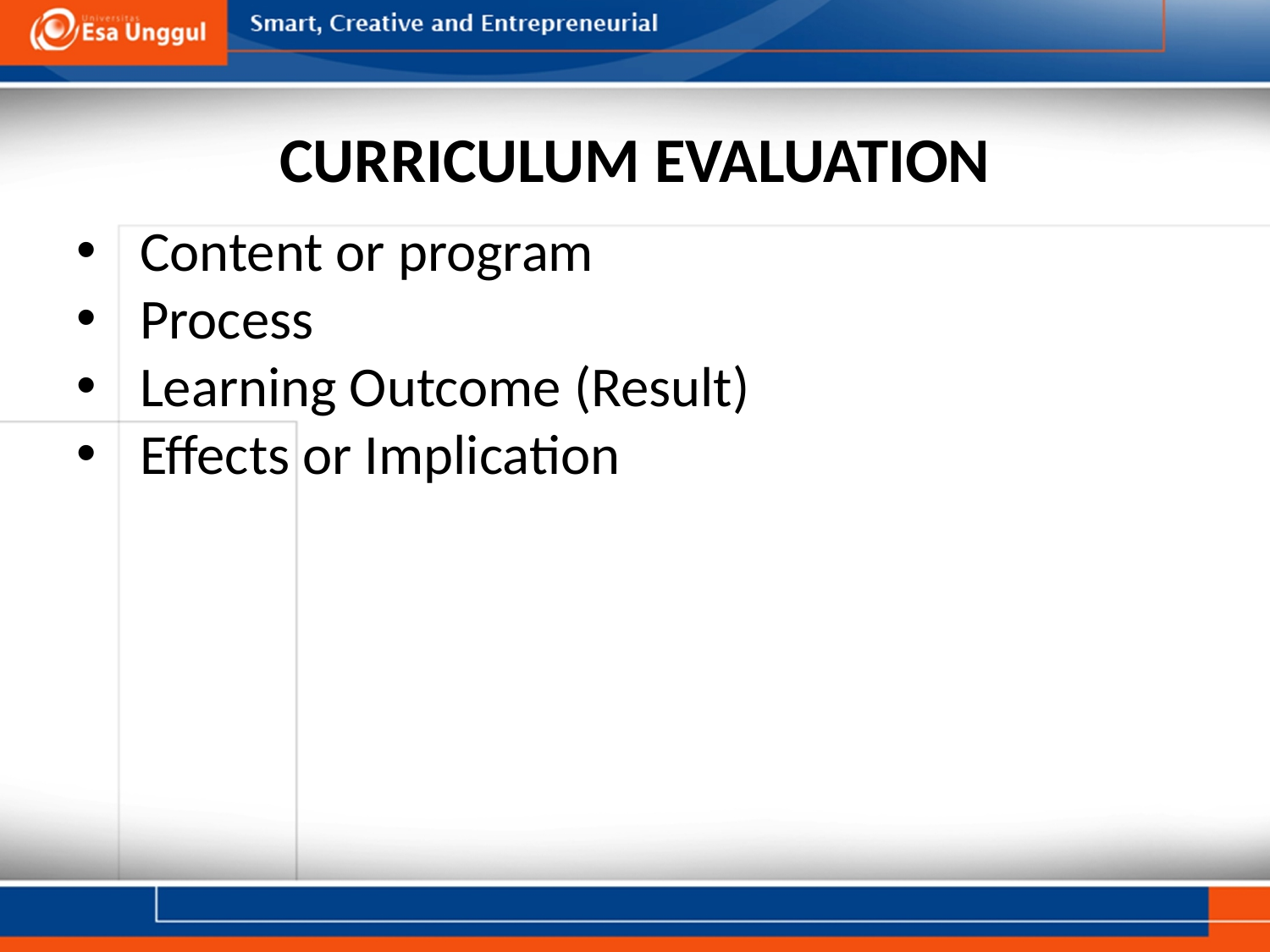

# CURRICULUM EVALUATION
Content or program
Process
Learning Outcome (Result)
Effects or Implication